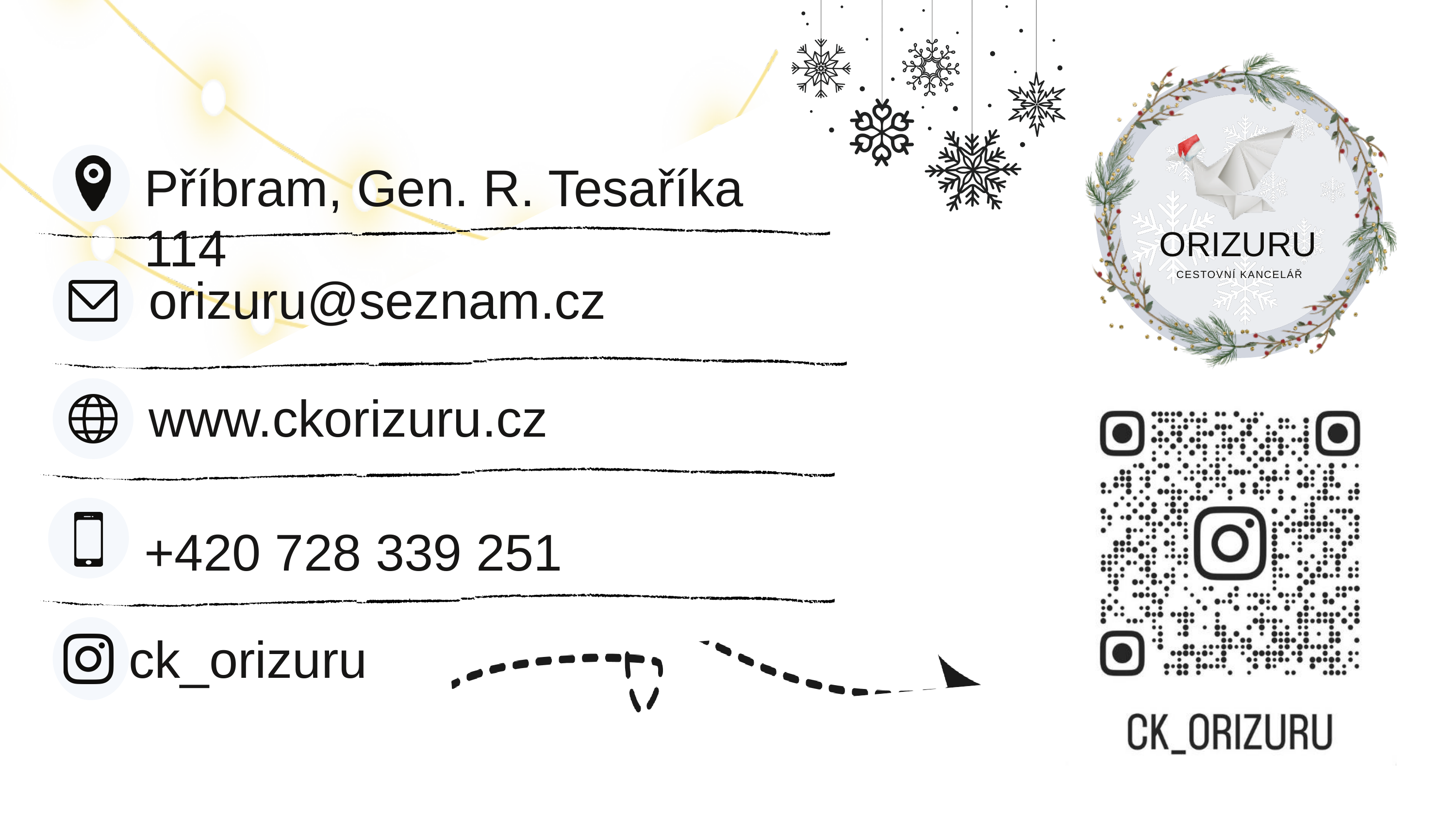

Příbram, Gen. R. Tesaříka 114
ORIZURU

CESTOVNÍ KANCELÁŘ
orizuru@seznam.cz

www.ckorizuru.cz

+420 728 339 251

ck_orizuru